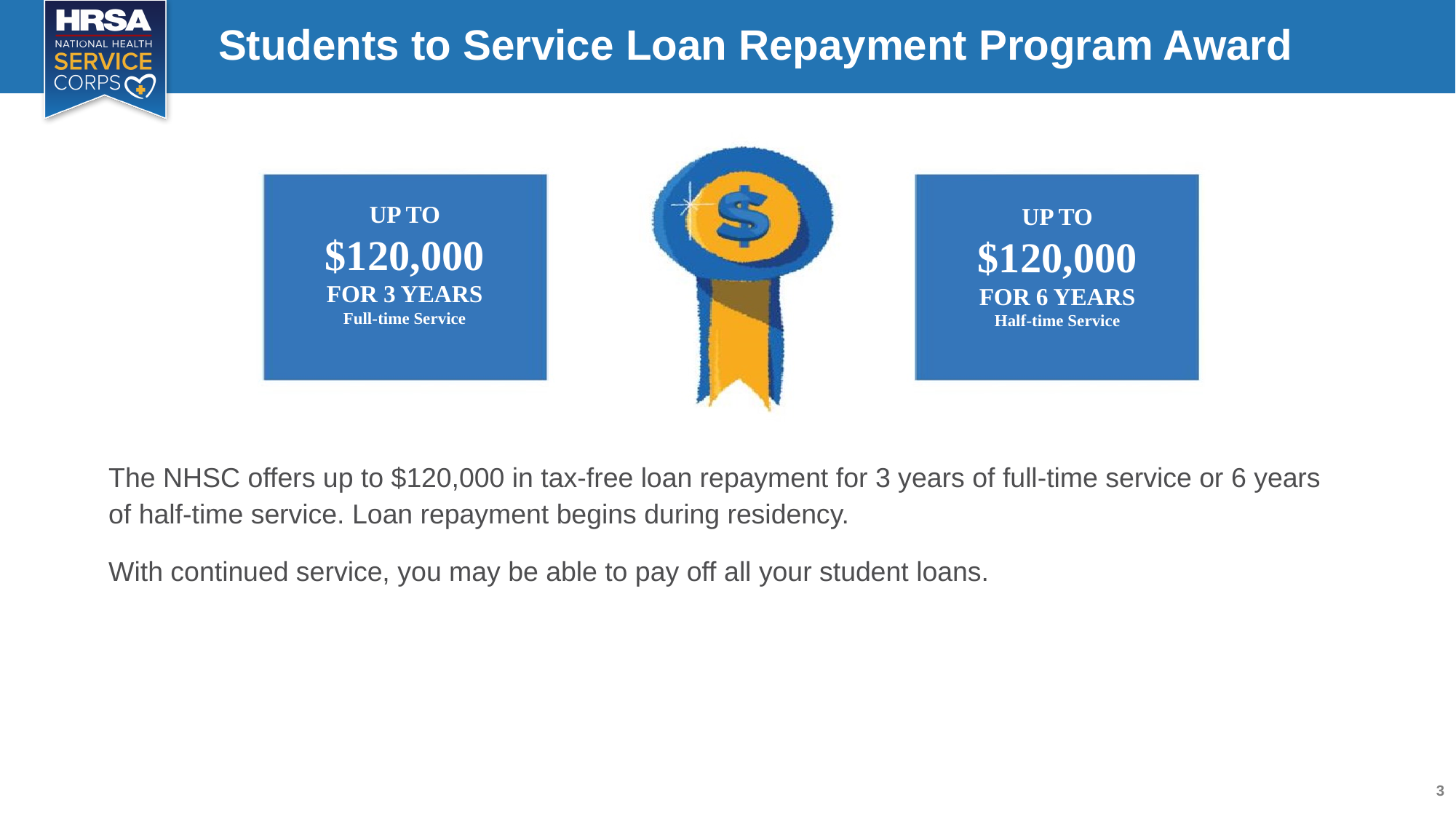

# Students to Service Loan Repayment Program Award
UP TO
$120,000
FOR 3 YEARS
Full-time Service
UP TO
$120,000
FOR 6 YEARS
Half-time Service
The NHSC offers up to $120,000 in tax-free loan repayment for 3 years of full-time service or 6 years of half-time service. Loan repayment begins during residency.
With continued service, you may be able to pay off all your student loans.